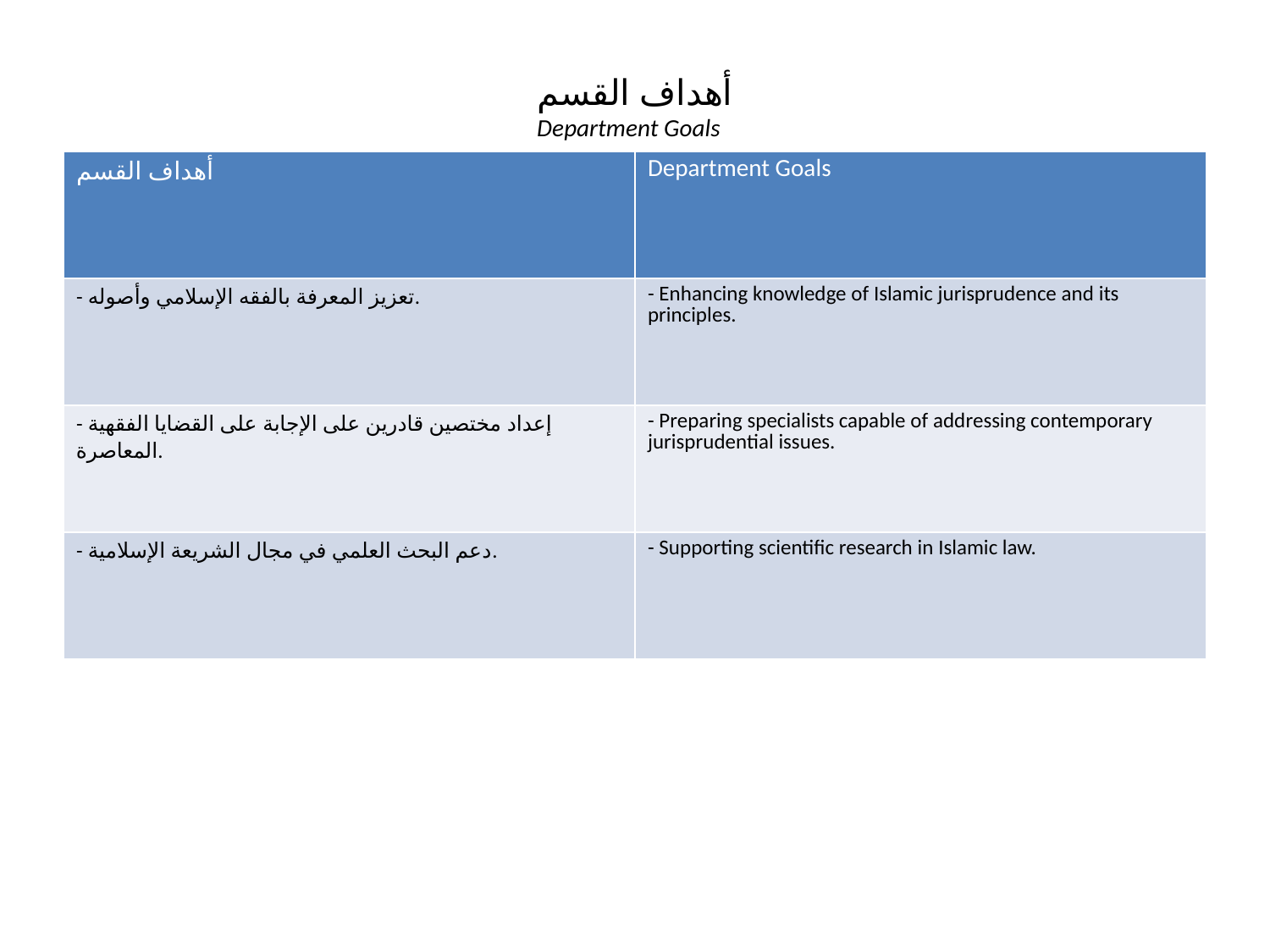

أهداف القسم
Department Goals
| أهداف القسم | Department Goals |
| --- | --- |
| - تعزيز المعرفة بالفقه الإسلامي وأصوله. | - Enhancing knowledge of Islamic jurisprudence and its principles. |
| - إعداد مختصين قادرين على الإجابة على القضايا الفقهية المعاصرة. | - Preparing specialists capable of addressing contemporary jurisprudential issues. |
| - دعم البحث العلمي في مجال الشريعة الإسلامية. | - Supporting scientific research in Islamic law. |